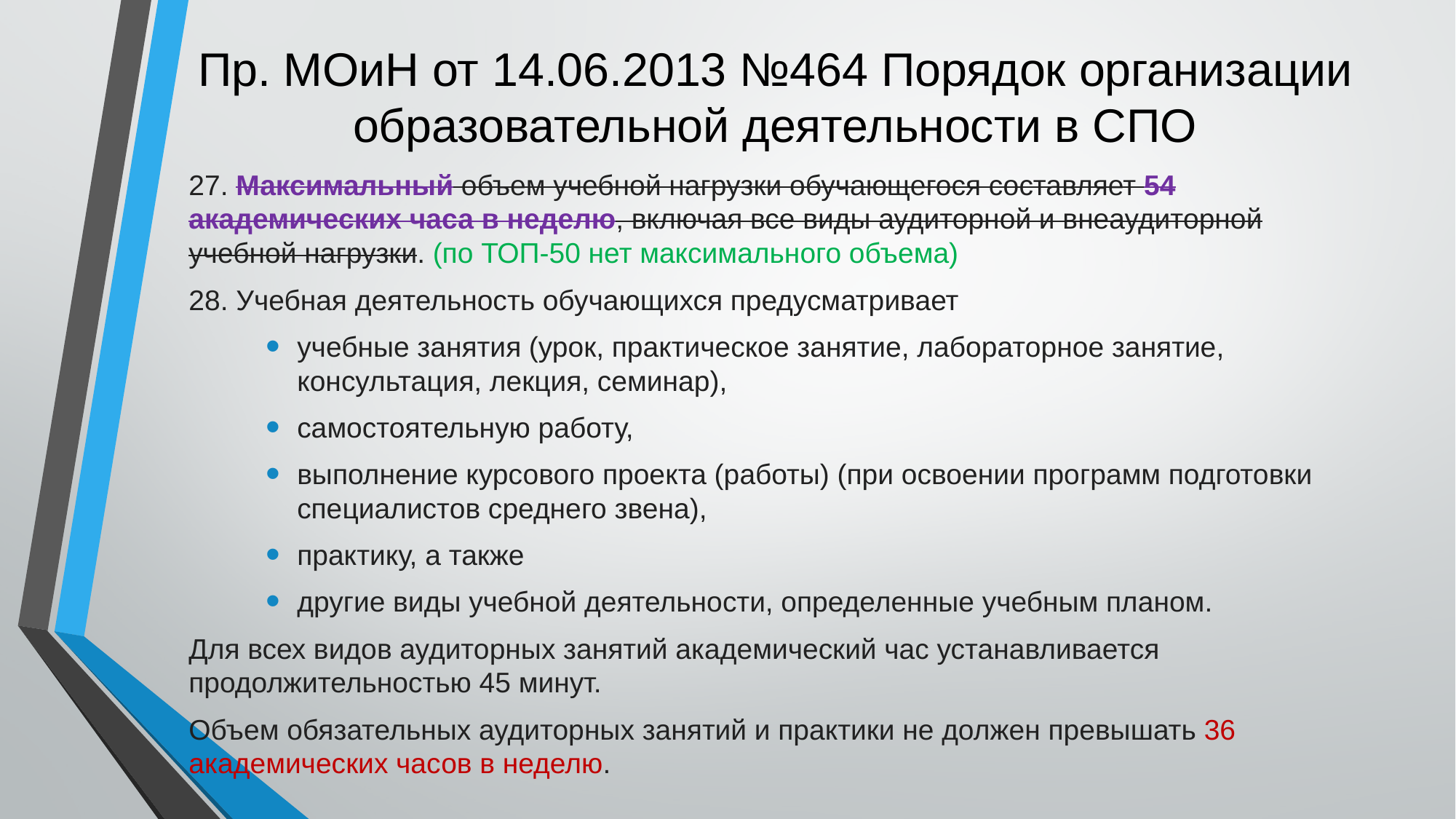

# Пр. МОиН от 14.06.2013 №464 Порядок организации образовательной деятельности в СПО
27. Максимальный объем учебной нагрузки обучающегося составляет 54 академических часа в неделю, включая все виды аудиторной и внеаудиторной учебной нагрузки. (по ТОП-50 нет максимального объема)
28. Учебная деятельность обучающихся предусматривает
учебные занятия (урок, практическое занятие, лабораторное занятие, консультация, лекция, семинар),
самостоятельную работу,
выполнение курсового проекта (работы) (при освоении программ подготовки специалистов среднего звена),
практику, а также
другие виды учебной деятельности, определенные учебным планом.
Для всех видов аудиторных занятий академический час устанавливается продолжительностью 45 минут.
Объем обязательных аудиторных занятий и практики не должен превышать 36 академических часов в неделю.